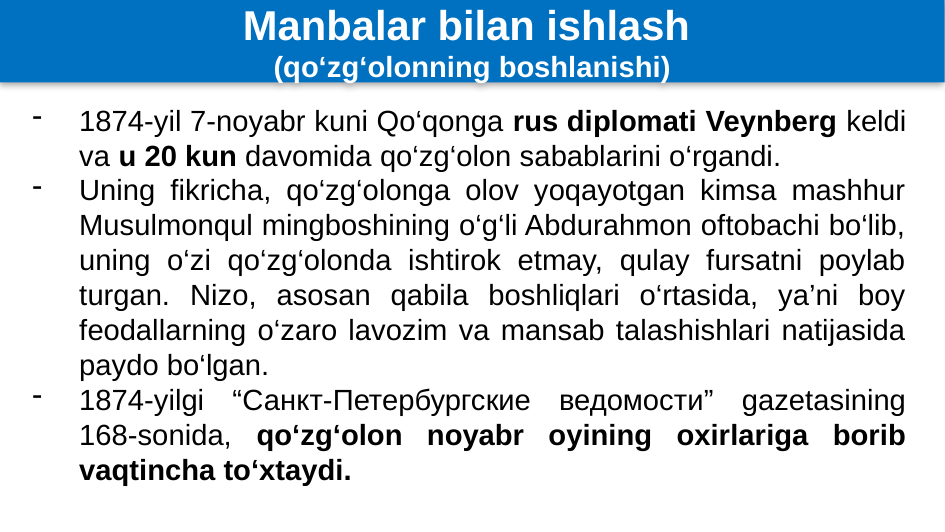

Manbalar bilan ishlash
(qo‘zg‘olonning boshlanishi)
1874-yil 7-noyabr kuni Qo‘qonga rus diplomati Veynberg keldi va u 20 kun davomida qo‘zg‘olon sabablarini o‘rgandi.
Uning fikricha, qo‘zg‘olonga olov yoqayotgan kimsa mashhur Musulmonqul mingboshining o‘g‘li Abdurahmon oftobachi bo‘lib, uning o‘zi qo‘zg‘olonda ishtirok etmay, qulay fursatni poylab turgan. Nizo, asosan qabila boshliqlari o‘rtasida, ya’ni boy feodallarning o‘zaro lavozim va mansab talashishlari natijasida paydo bo‘lgan.
1874-yilgi “Санкт-Петербургские ведомости” gazetasining 168-sonida, qo‘zg‘olon noyabr oyining oxirlariga borib vaqtincha to‘xtaydi.